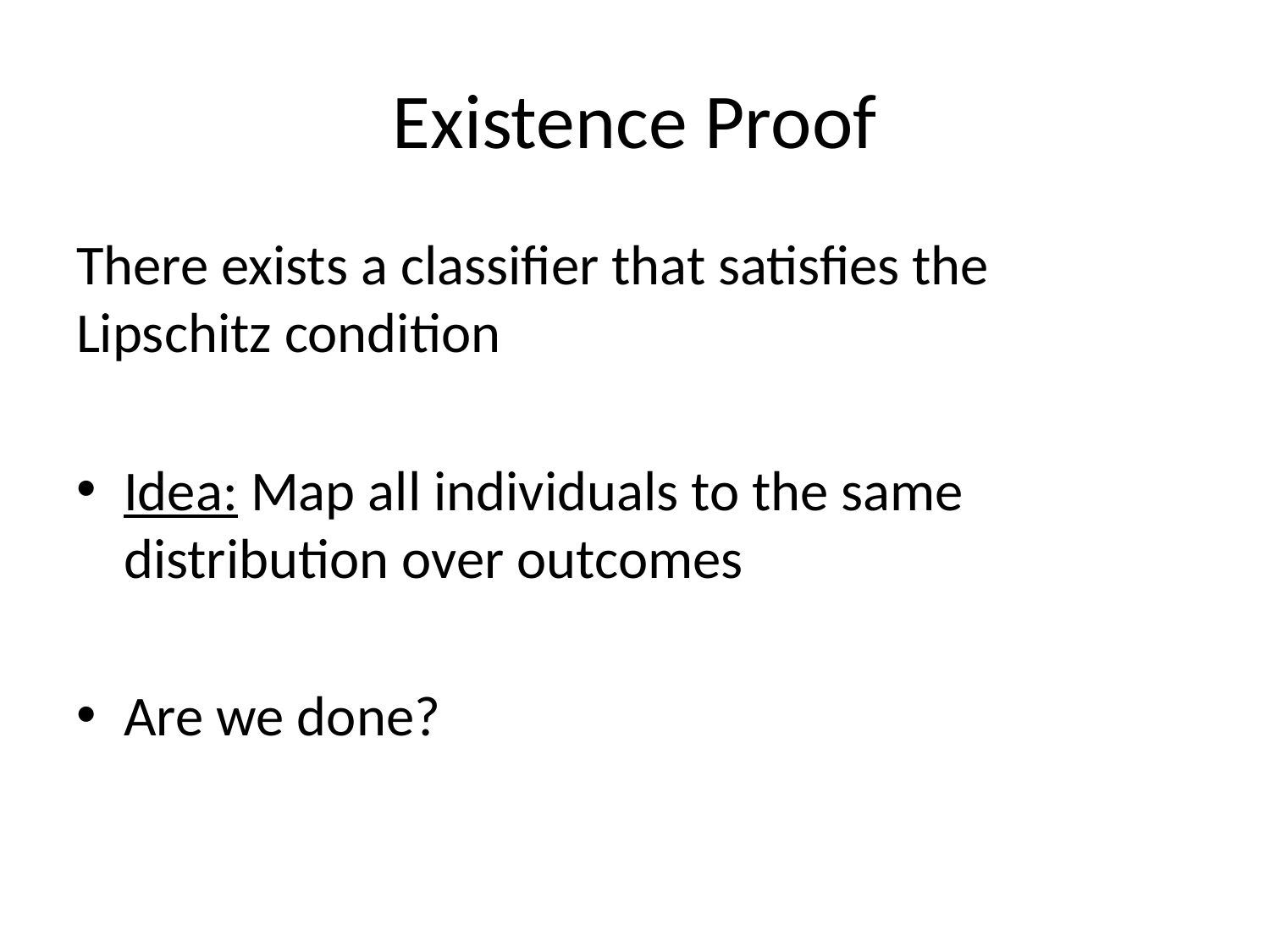

# Existence Proof
There exists a classifier that satisfies the Lipschitz condition

Idea: Map all individuals to the same distribution over outcomes

Are we done?